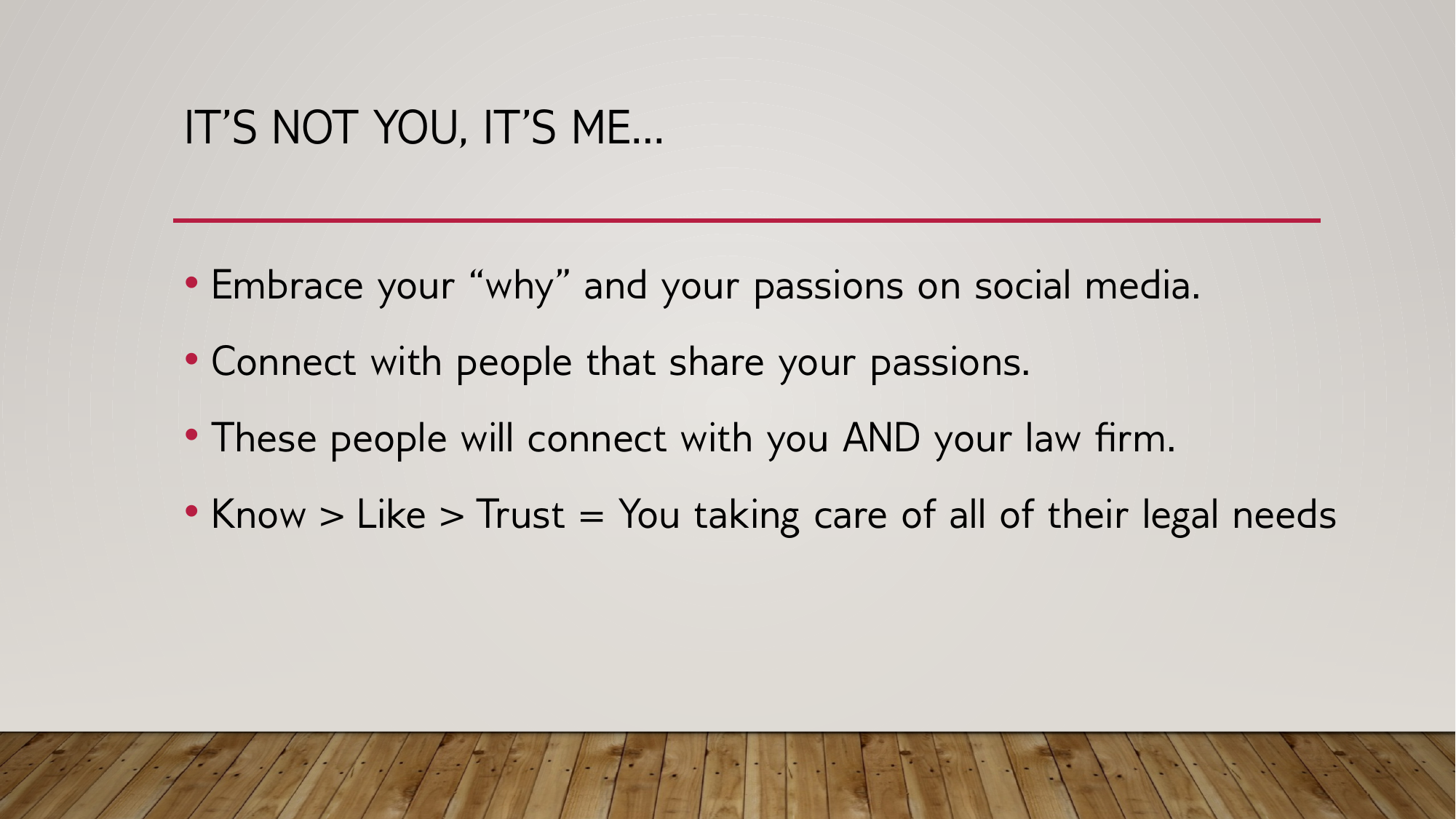

# It’s not you, it’s me…

Embrace your “why” and your passions on social media.
Connect with people that share your passions.
These people will connect with you AND your law firm.
Know > Like > Trust = You taking care of all of their legal needs